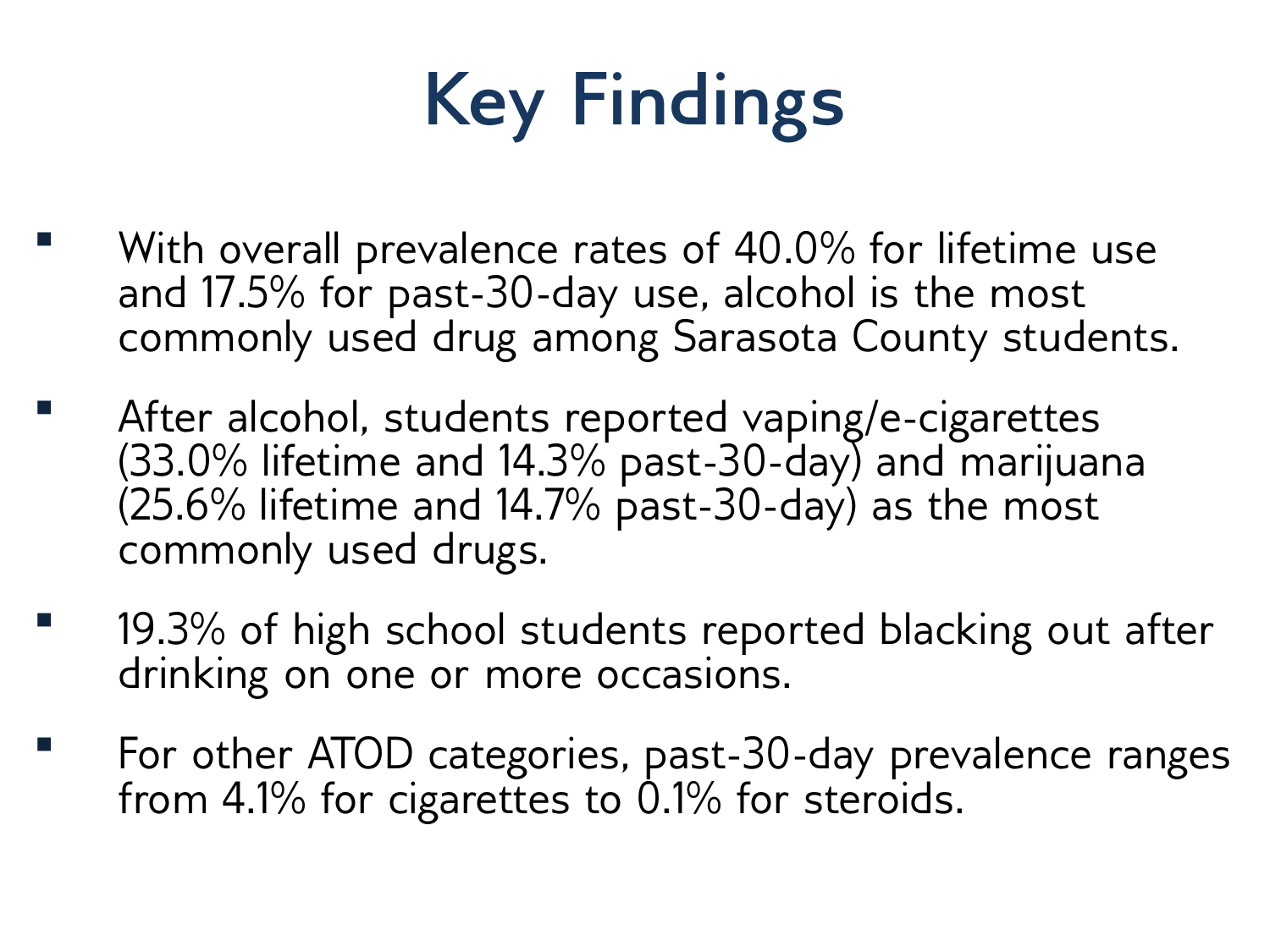

Key Findings
With overall prevalence rates of 40.0% for lifetime use and 17.5% for past-30-day use, alcohol is the most commonly used drug among Sarasota County students.
After alcohol, students reported vaping/e-cigarettes (33.0% lifetime and 14.3% past-30-day) and marijuana (25.6% lifetime and 14.7% past-30-day) as the most commonly used drugs.
19.3% of high school students reported blacking out after drinking on one or more occasions.
For other ATOD categories, past-30-day prevalence ranges from 4.1% for cigarettes to 0.1% for steroids.